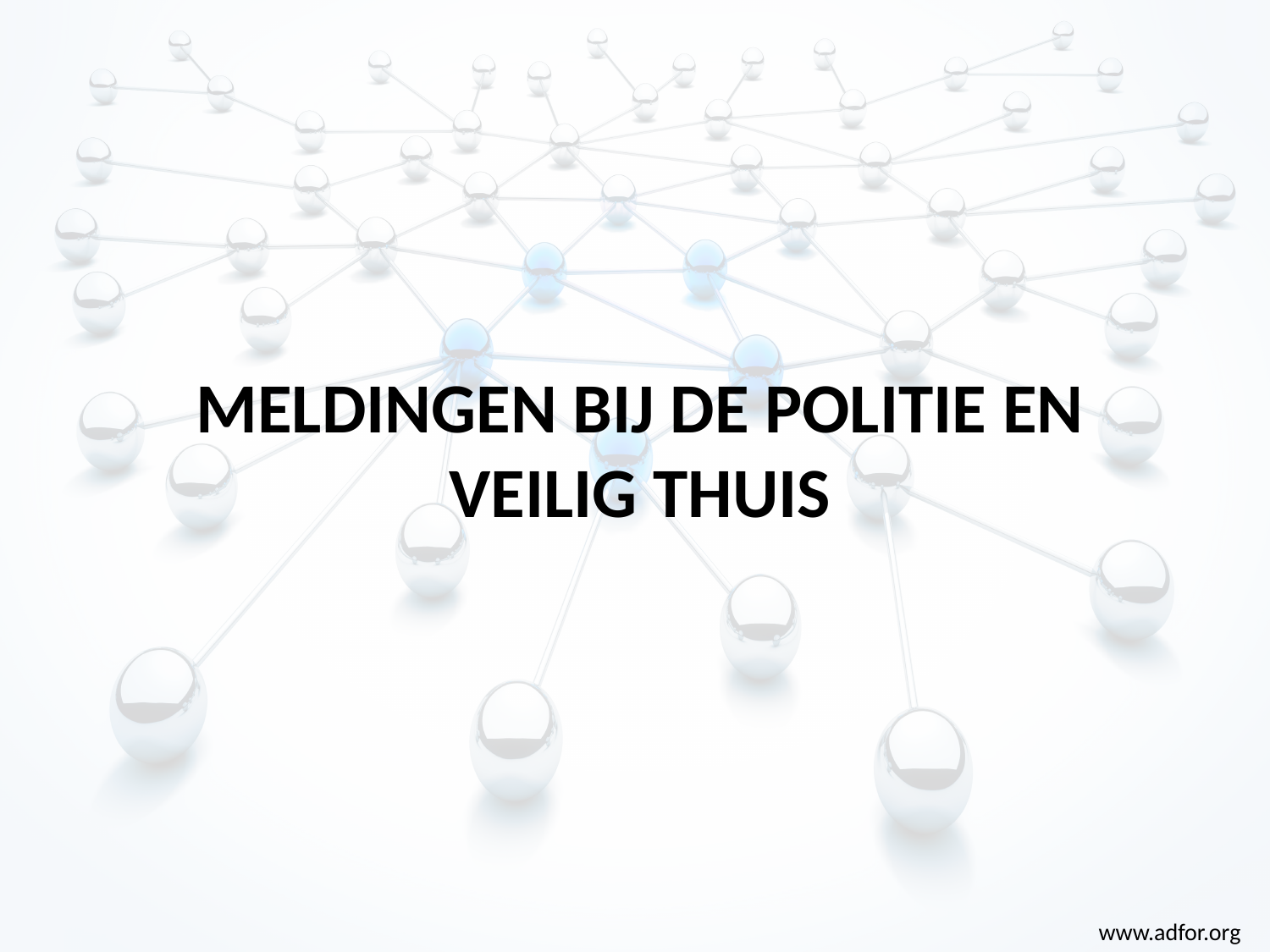

# Meldingen bij de politie en veilig thuis
www.adfor.org